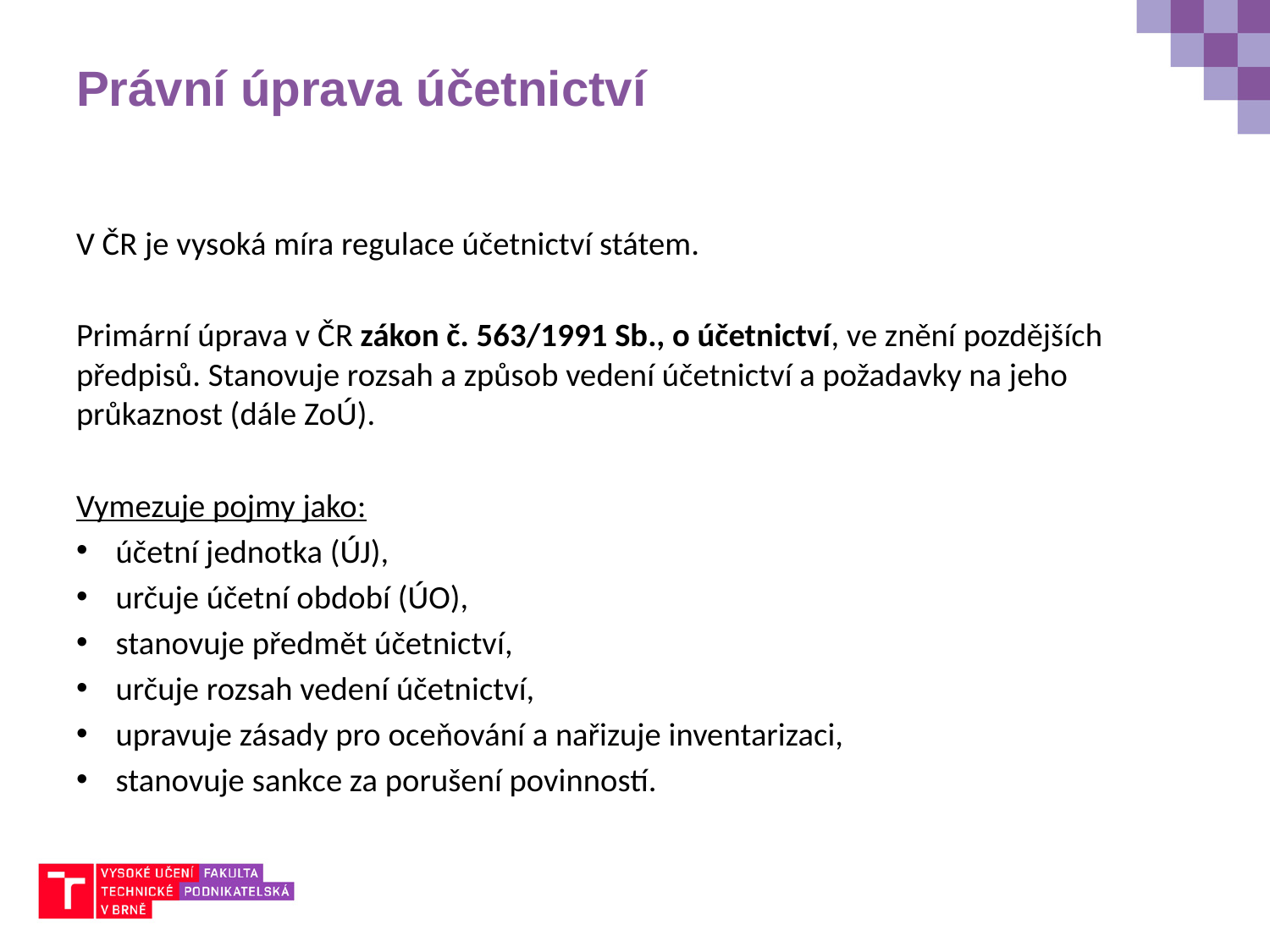

# Právní úprava účetnictví
V ČR je vysoká míra regulace účetnictví státem.

Primární úprava v ČR zákon č. 563/1991 Sb., o účetnictví, ve znění pozdějších předpisů. Stanovuje rozsah a způsob vedení účetnictví a požadavky na jeho průkaznost (dále ZoÚ).

Vymezuje pojmy jako:
účetní jednotka (ÚJ),
určuje účetní období (ÚO),
stanovuje předmět účetnictví,
určuje rozsah vedení účetnictví,
upravuje zásady pro oceňování a nařizuje inventarizaci,
stanovuje sankce za porušení povinností.